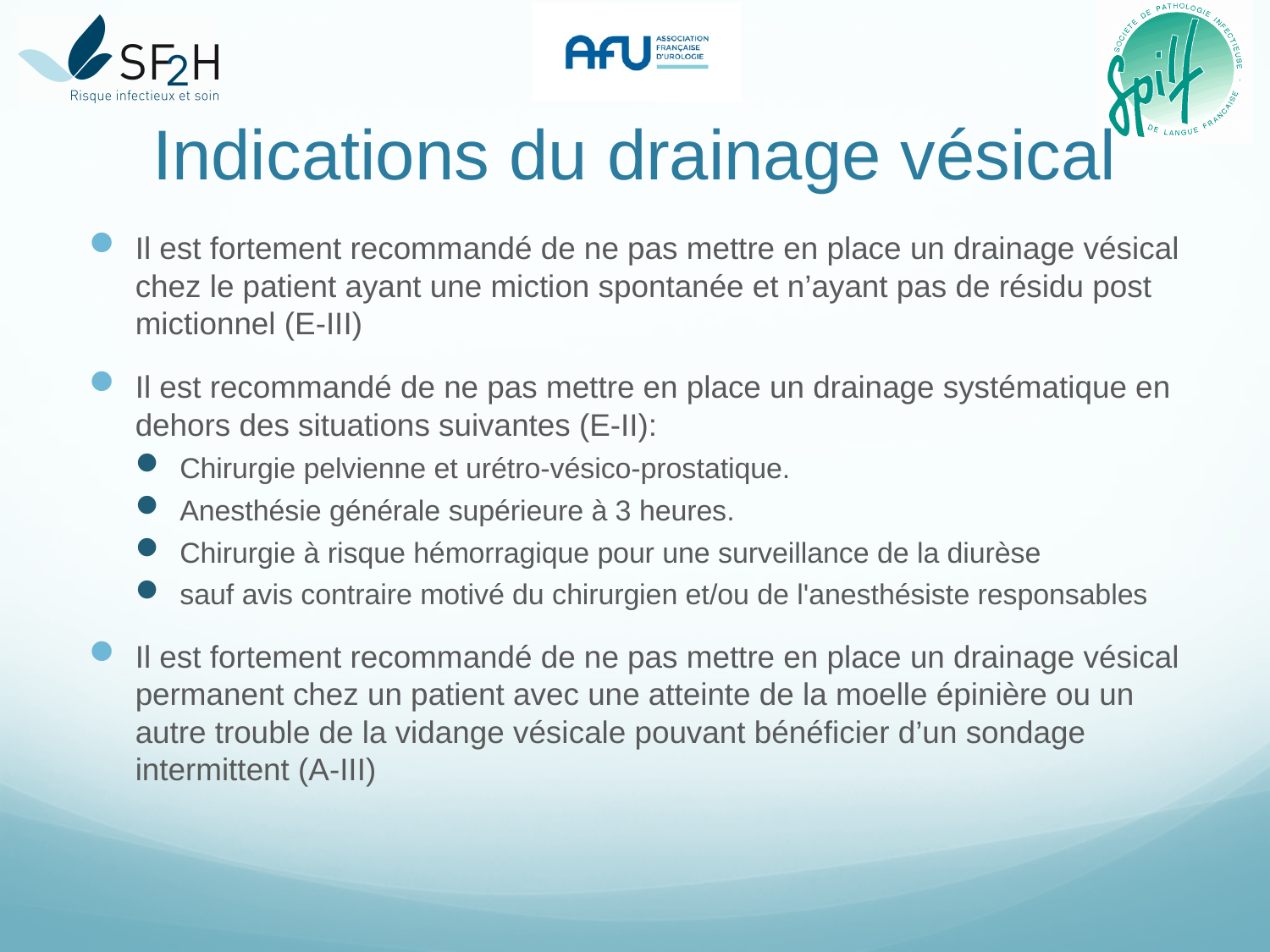

# Indications du drainage vésical
Il est fortement recommandé de ne pas mettre en place un drainage vésical chez le patient ayant une miction spontanée et n’ayant pas de résidu post mictionnel (E-III)
Il est recommandé de ne pas mettre en place un drainage systématique en dehors des situations suivantes (E-II):
Chirurgie pelvienne et urétro-vésico-prostatique.
Anesthésie générale supérieure à 3 heures.
Chirurgie à risque hémorragique pour une surveillance de la diurèse
sauf avis contraire motivé du chirurgien et/ou de l'anesthésiste responsables
Il est fortement recommandé de ne pas mettre en place un drainage vésical permanent chez un patient avec une atteinte de la moelle épinière ou un autre trouble de la vidange vésicale pouvant bénéficier d’un sondage intermittent (A-III)